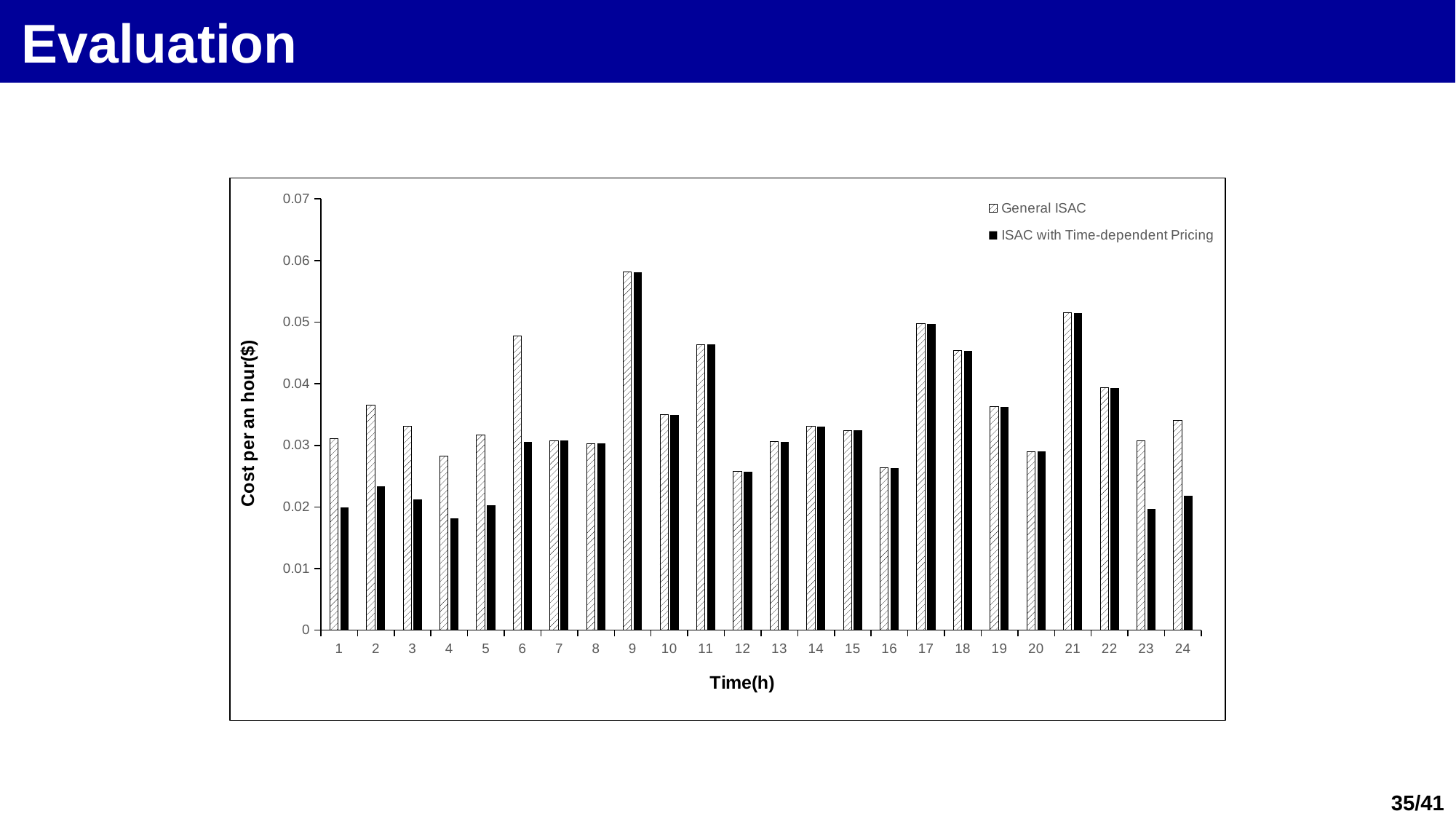

# Evaluation

### Chart

| Category | General ISAC | ISAC with Time-dependent Pricing |
|---|---|---|
| 1 | 0.031105151367187504 | 0.019907296875000004 |
| 2 | 0.036570849609375004 | 0.023405343750000005 |
| 3 | 0.03308955688476563 | 0.021177316406250004 |
| 4 | 0.028296771240234376 | 0.018109933593750002 |
| 5 | 0.03166133422851562 | 0.02026325390625 |
| 6 | 0.04779063720703125 | 0.030586007812500007 |
| 7 | 0.030734362792968754 | 0.030734362792968754 |
| 8 | 0.03031550903320313 | 0.03031550903320313 |
| 9 | 0.058104052734375 | 0.058104052734375 |
| 10 | 0.03497783203125 | 0.03497783203125 |
| 11 | 0.046383013916015625 | 0.046383013916015625 |
| 12 | 0.025735583496093752 | 0.025735583496093752 |
| 13 | 0.030603900146484377 | 0.030603900146484377 |
| 14 | 0.0330826904296875 | 0.0330826904296875 |
| 15 | 0.0324235107421875 | 0.0324235107421875 |
| 16 | 0.026332965087890625 | 0.026332965087890625 |
| 17 | 0.04974071044921875 | 0.04974071044921875 |
| 18 | 0.045359912109375 | 0.045359912109375 |
| 19 | 0.03624812622070313 | 0.03624812622070313 |
| 20 | 0.02897655029296875 | 0.02897655029296875 |
| 21 | 0.05152598876953125 | 0.05152598876953125 |
| 22 | 0.039365496826171874 | 0.039365496826171874 |
| 23 | 0.03073436279296875 | 0.019669992187500002 |
| 24 | 0.034098925781250004 | 0.021823312500000004 |